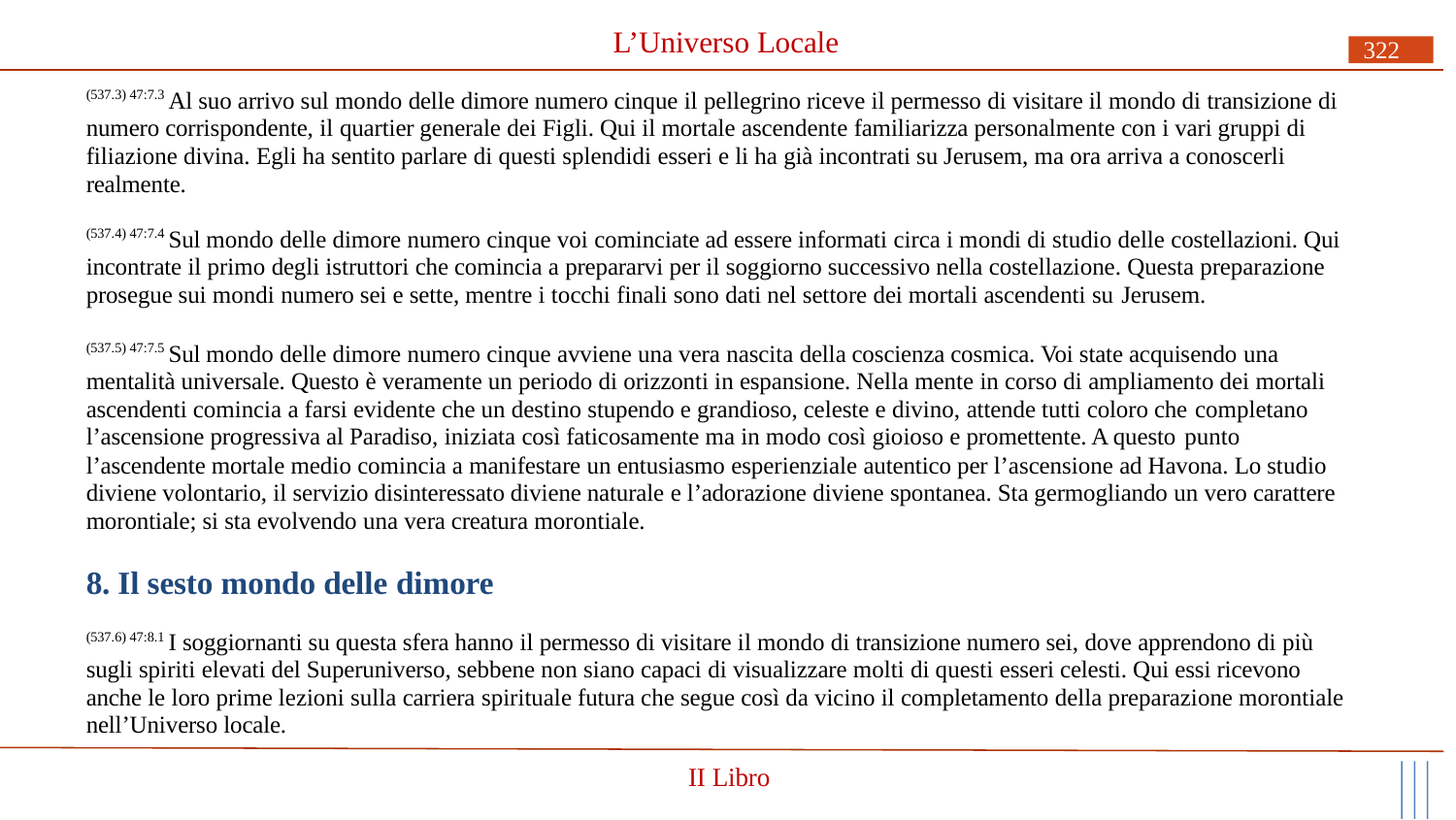

# L’Universo Locale
322

(537.3) 47:7.3 Al suo arrivo sul mondo delle dimore numero cinque il pellegrino riceve il permesso di visitare il mondo di transizione di  numero corrispondente, il quartier generale dei Figli. Qui il mortale ascendente familiarizza personalmente con i vari gruppi di  filiazione divina. Egli ha sentito parlare di questi splendidi esseri e li ha già incontrati su Jerusem, ma ora arriva a conoscerli  realmente.

(537.4) 47:7.4 Sul mondo delle dimore numero cinque voi cominciate ad essere informati circa i mondi di studio delle costellazioni. Qui  incontrate il primo degli istruttori che comincia a prepararvi per il soggiorno successivo nella costellazione. Questa preparazione  prosegue sui mondi numero sei e sette, mentre i tocchi finali sono dati nel settore dei mortali ascendenti su Jerusem.

(537.5) 47:7.5 Sul mondo delle dimore numero cinque avviene una vera nascita della coscienza cosmica. Voi state acquisendo una  mentalità universale. Questo è veramente un periodo di orizzonti in espansione. Nella mente in corso di ampliamento dei mortali  ascendenti comincia a farsi evidente che un destino stupendo e grandioso, celeste e divino, attende tutti coloro che completano
l’ascensione progressiva al Paradiso, iniziata così faticosamente ma in modo così gioioso e promettente. A questo punto
l’ascendente mortale medio comincia a manifestare un entusiasmo esperienziale autentico per l’ascensione ad Havona. Lo studio  diviene volontario, il servizio disinteressato diviene naturale e l’adorazione diviene spontanea. Sta germogliando un vero carattere  morontiale; si sta evolvendo una vera creatura morontiale.

8. Il sesto mondo delle dimore
(537.6) 47:8.1 I soggiornanti su questa sfera hanno il permesso di visitare il mondo di transizione numero sei, dove apprendono di più  sugli spiriti elevati del Superuniverso, sebbene non siano capaci di visualizzare molti di questi esseri celesti. Qui essi ricevono  anche le loro prime lezioni sulla carriera spirituale futura che segue così da vicino il completamento della preparazione morontiale  nell’Universo locale.

II Libro